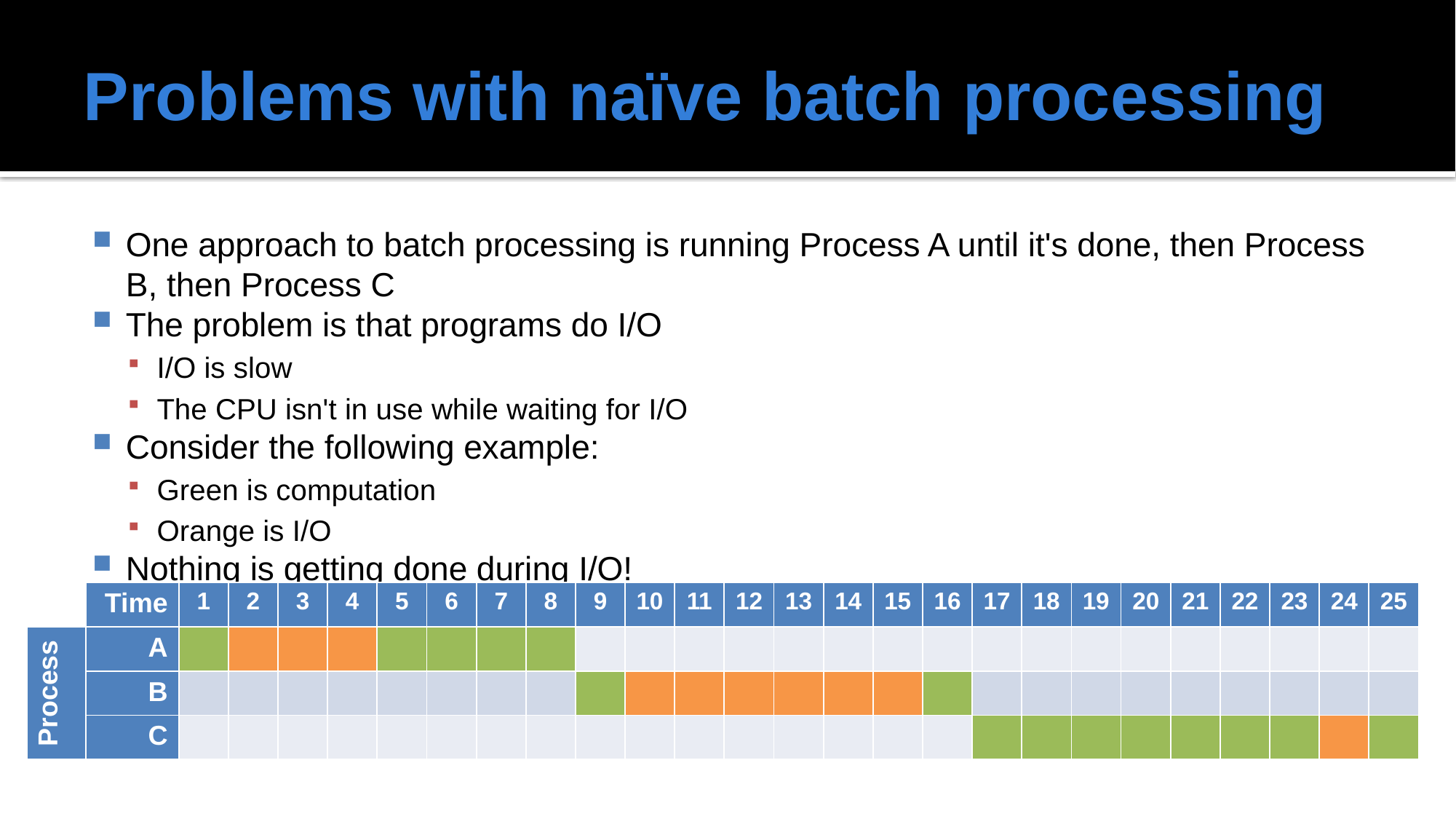

# Problems with naïve batch processing
One approach to batch processing is running Process A until it's done, then Process B, then Process C
The problem is that programs do I/O
I/O is slow
The CPU isn't in use while waiting for I/O
Consider the following example:
Green is computation
Orange is I/O
Nothing is getting done during I/O!

|  | Time | 1 | 2 | 3 | 4 | 5 | 6 | 7 | 8 | 9 | 10 | 11 | 12 | 13 | 14 | 15 | 16 | 17 | 18 | 19 | 20 | 21 | 22 | 23 | 24 | 25 |
| --- | --- | --- | --- | --- | --- | --- | --- | --- | --- | --- | --- | --- | --- | --- | --- | --- | --- | --- | --- | --- | --- | --- | --- | --- | --- | --- |
| Process | A |  |  |  |  |  |  |  |  |  |  |  |  |  |  |  |  |  |  |  |  |  |  |  |  |  |
|  | B |  |  |  |  |  |  |  |  |  |  |  |  |  |  |  |  |  |  |  |  |  |  |  |  |  |
|  | C |  |  |  |  |  |  |  |  |  |  |  |  |  |  |  |  |  |  |  |  |  |  |  |  |  |